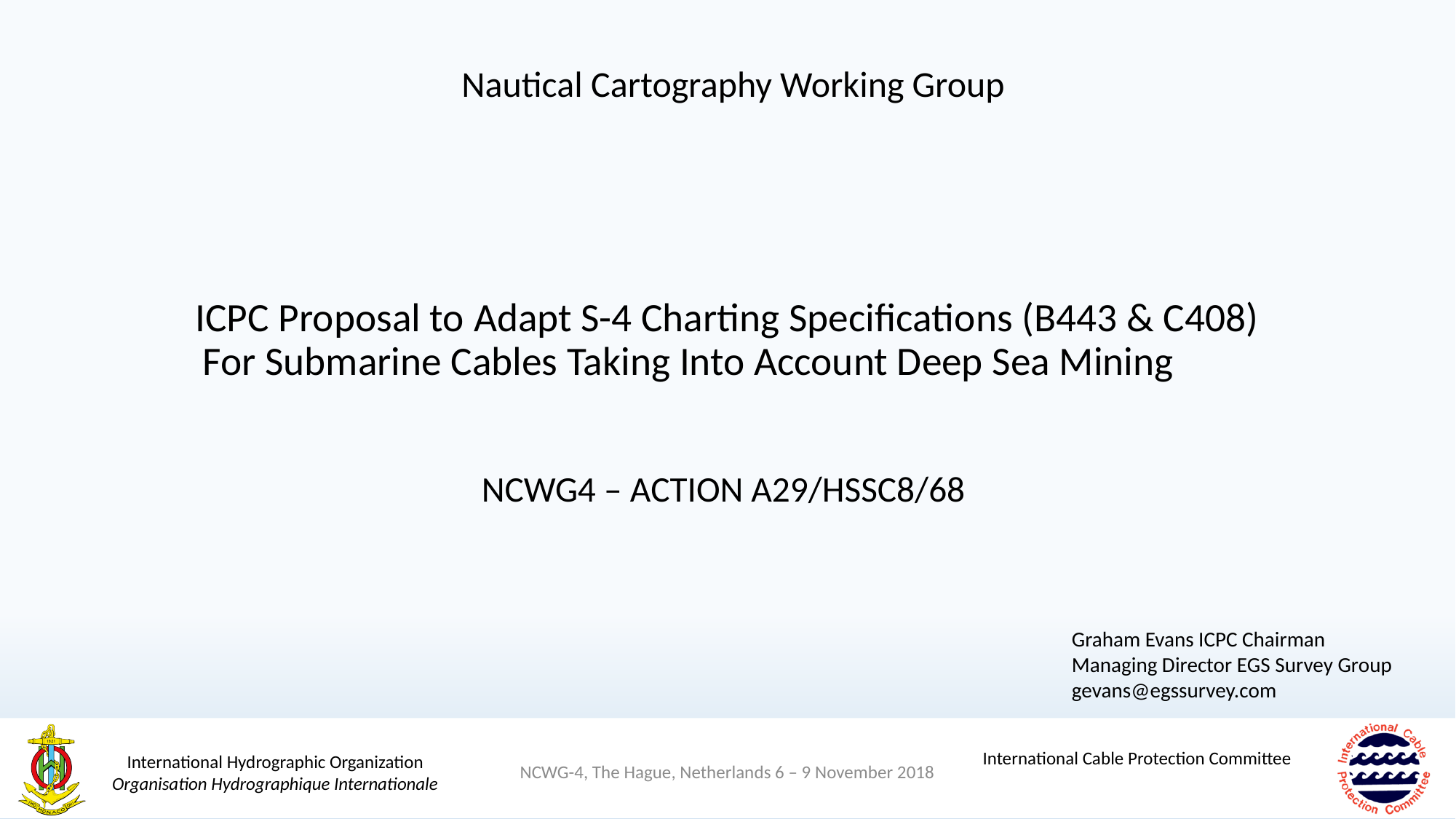

Nautical Cartography Working Group
# ICPC Proposal to Adapt S-4 Charting Specifications (B443 & C408) For Submarine Cables Taking Into Account Deep Sea Mining
NCWG4 – ACTION A29/HSSC8/68
Graham Evans ICPC Chairman
Managing Director EGS Survey Group
gevans@egssurvey.com
NCWG-4, The Hague, Netherlands 6 – 9 November 2018